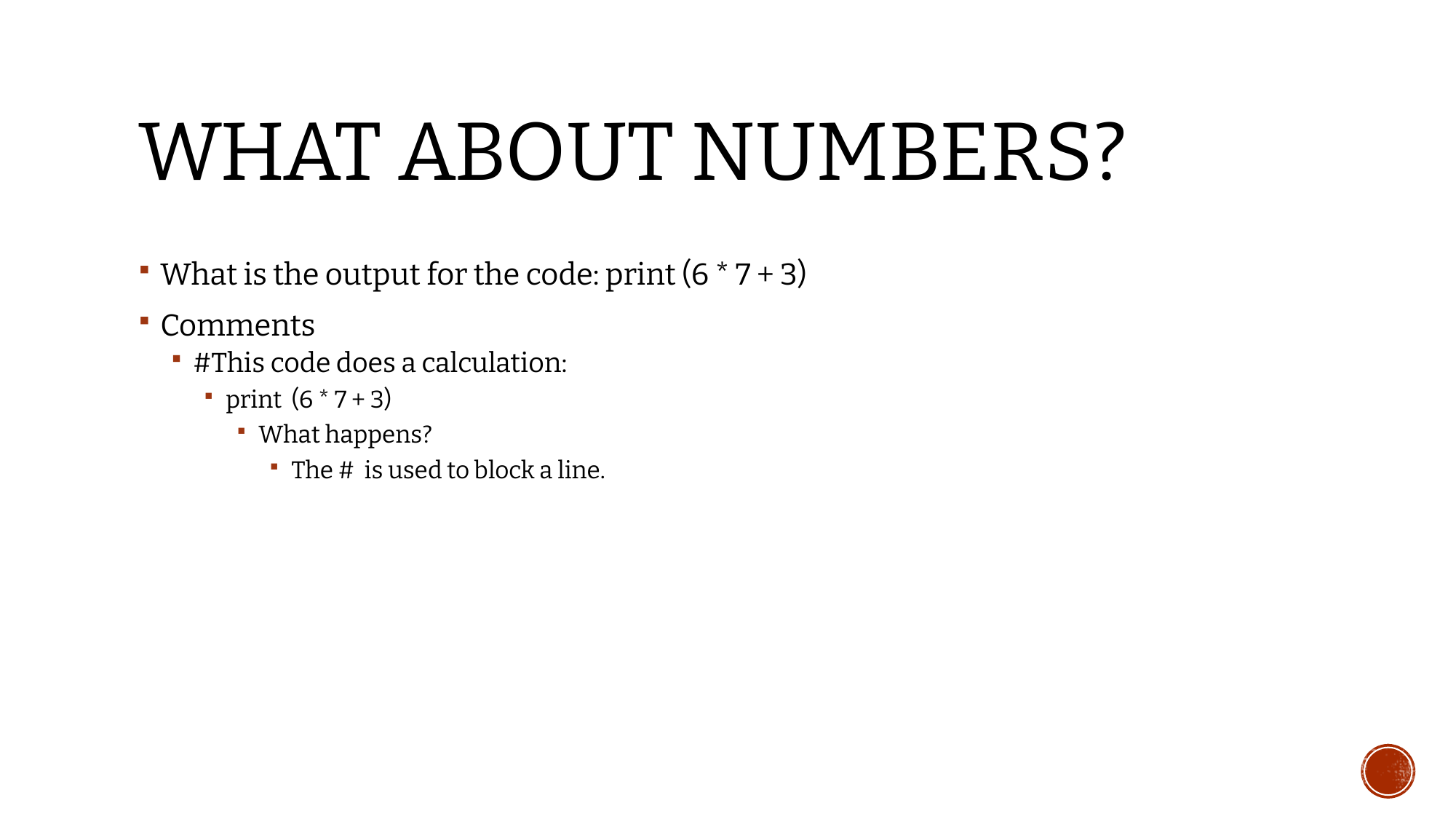

# What about numbers?
What is the output for the code: print (6 * 7 + 3)
Comments
#This code does a calculation:
print  (6 * 7 + 3)
What happens?
The #  is used to block a line.